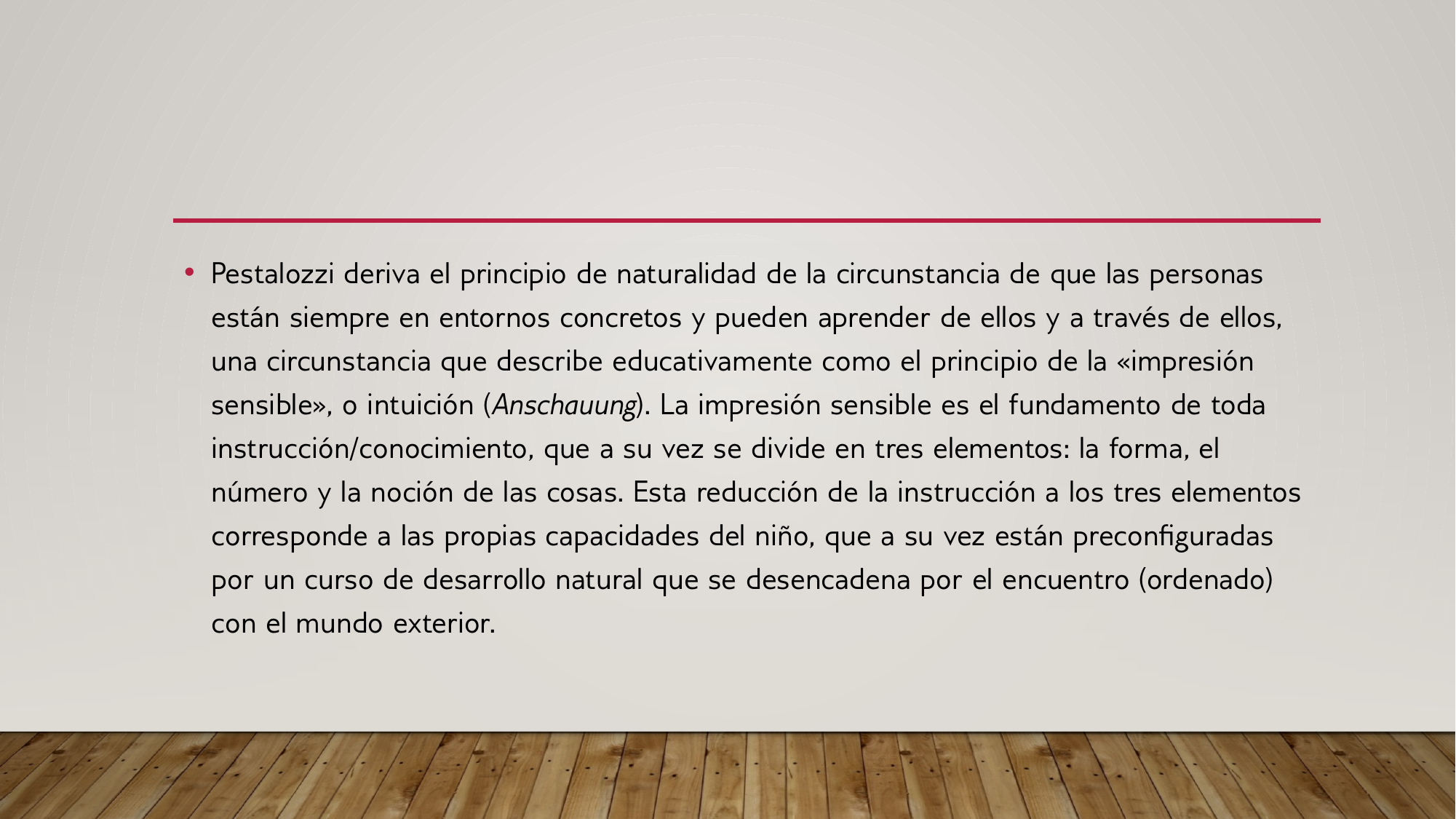

#
Pestalozzi deriva el principio de naturalidad de la circunstancia de que las personas están siempre en entornos concretos y pueden aprender de ellos y a través de ellos, una circunstancia que describe educativamente como el principio de la «impresión sensible», o intuición (Anschauung). La impresión sensible es el fundamento de toda instrucción/conocimiento, que a su vez se divide en tres elementos: la forma, el número y la noción de las cosas. Esta reducción de la instrucción a los tres elementos corresponde a las propias capacidades del niño, que a su vez están preconfiguradas por un curso de desarrollo natural que se desencadena por el encuentro (ordenado) con el mundo exterior.